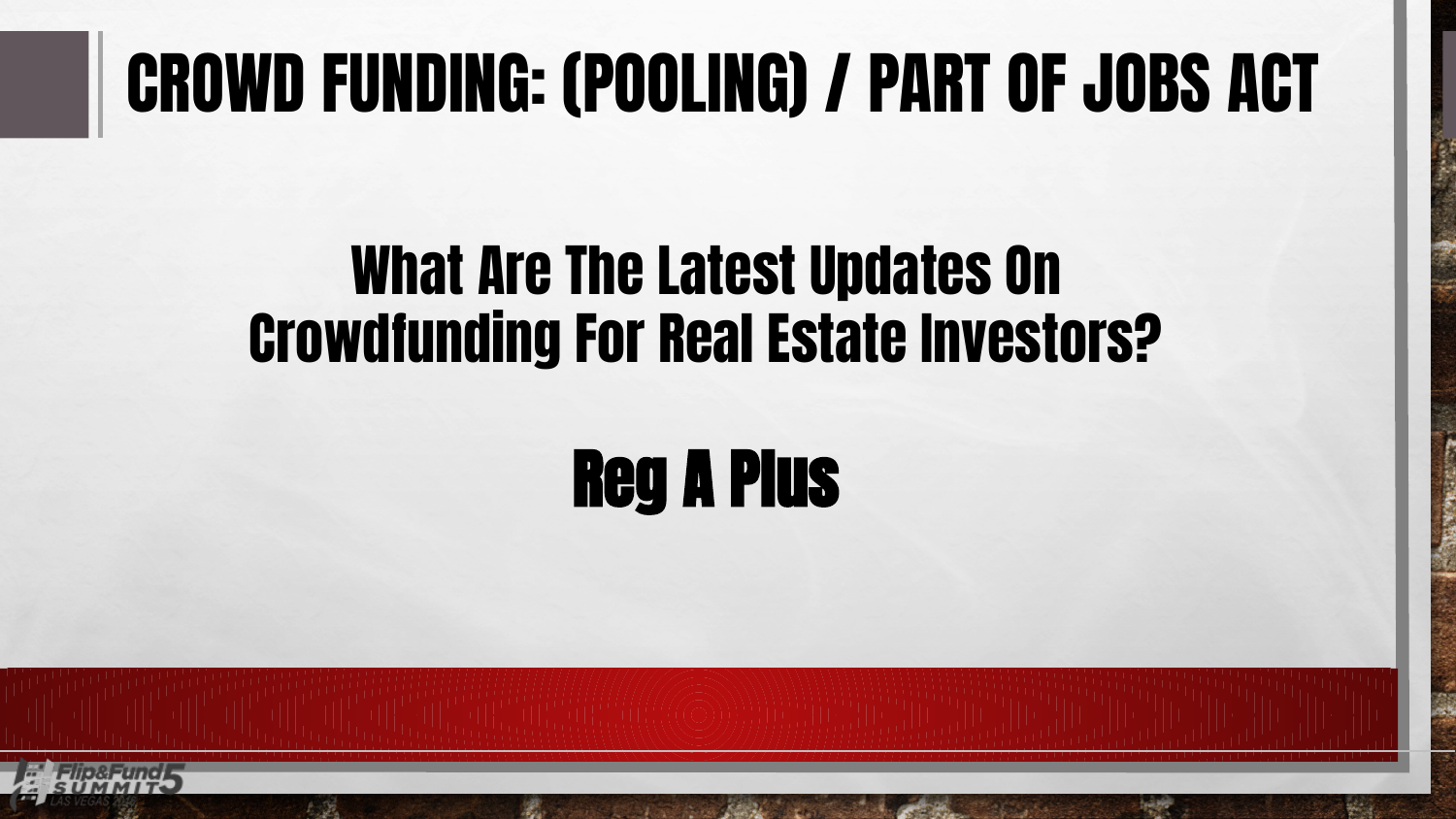

# CROWD FUNDING: (POOLING) / PART OF JOBS ACT
What Are The Latest Updates On Crowdfunding For Real Estate Investors?

Reg A Plus